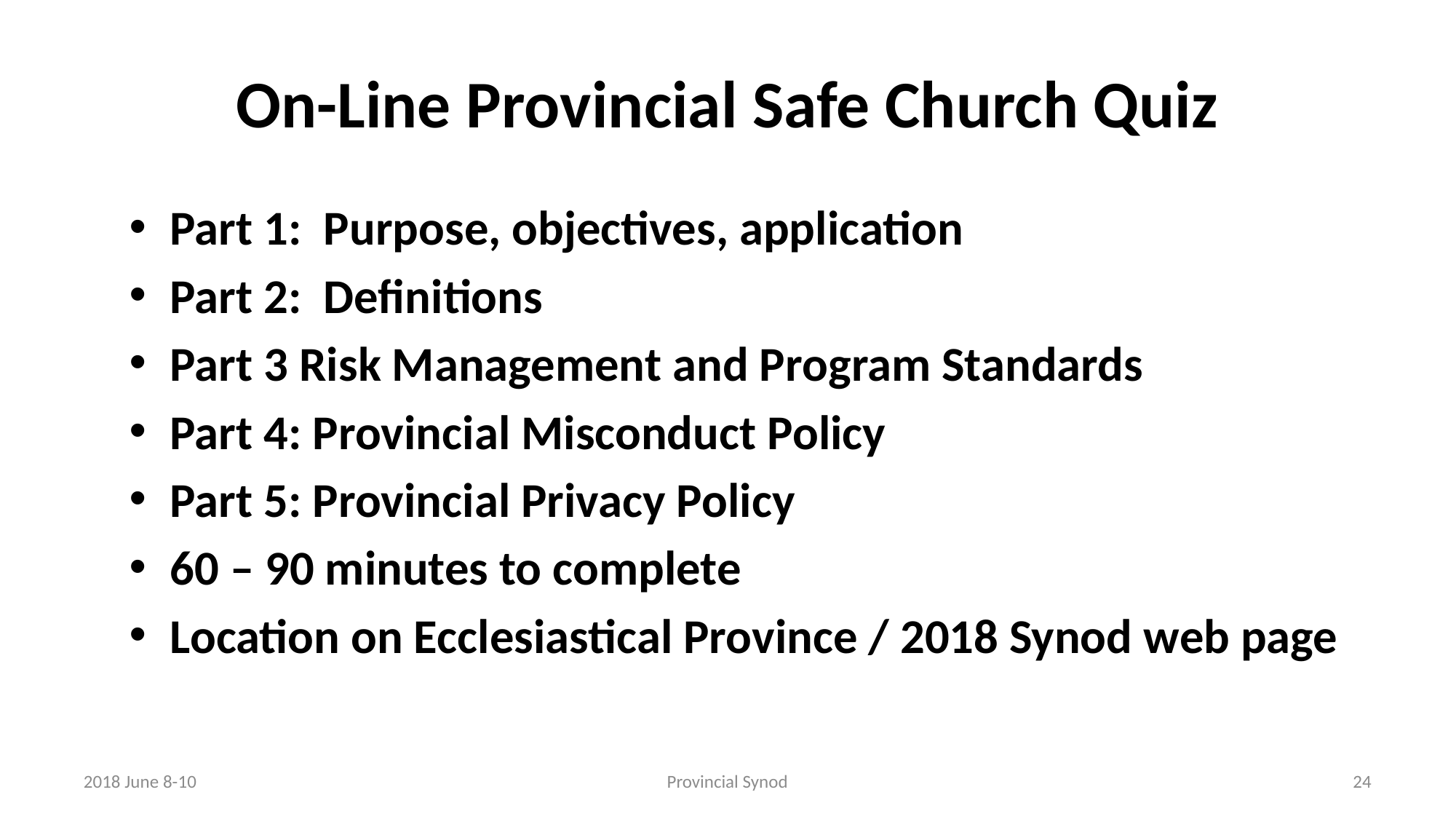

# On-Line Provincial Safe Church Quiz
Part 1:  Purpose, objectives, application
Part 2:  Definitions
Part 3 Risk Management and Program Standards
Part 4: Provincial Misconduct Policy
Part 5: Provincial Privacy Policy
60 – 90 minutes to complete
Location on Ecclesiastical Province / 2018 Synod web page

2018 June 8-10
Provincial Synod
24